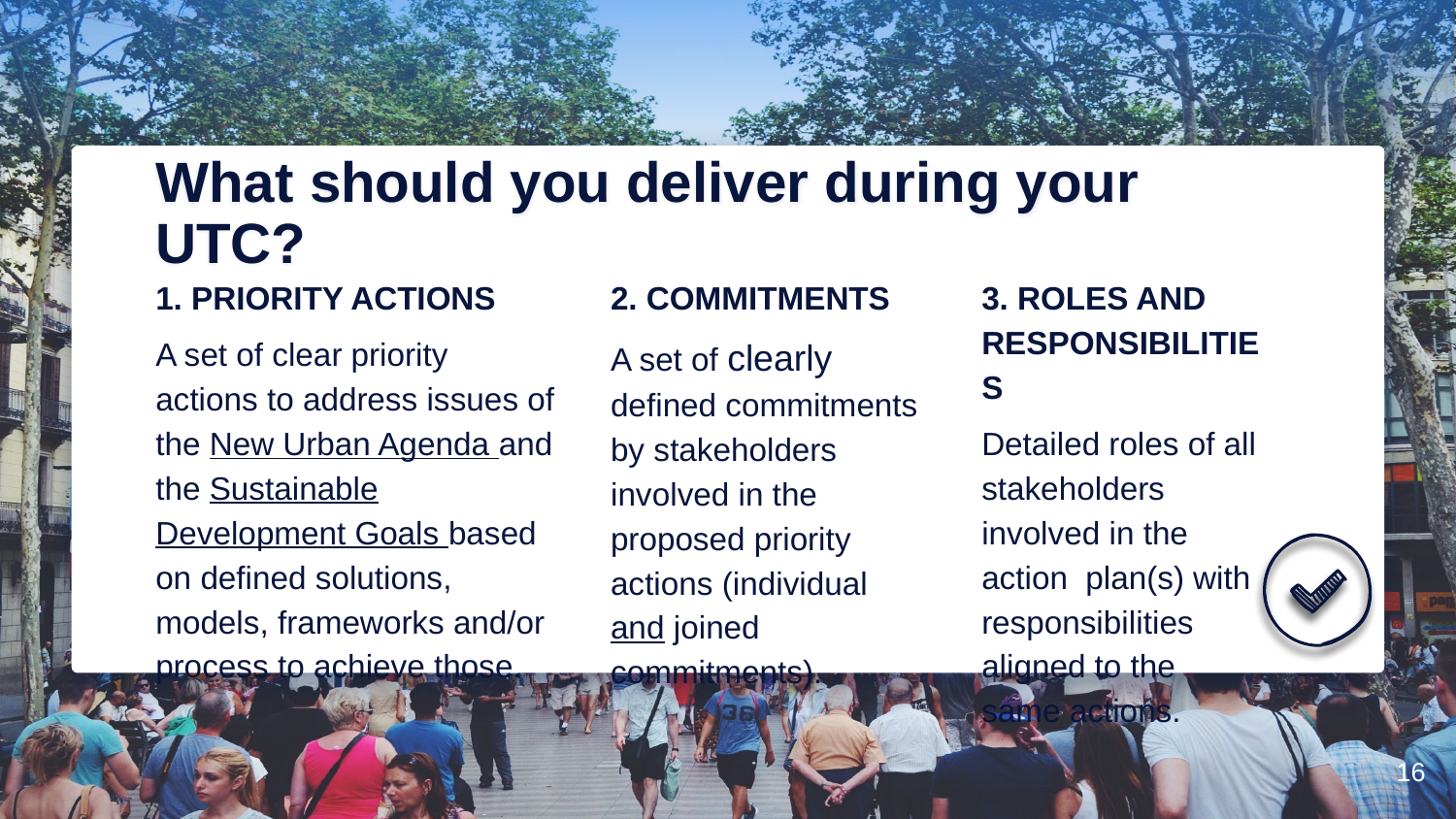

# What should you deliver during your UTC?
1. PRIORITY ACTIONS
A set of clear priority actions to address issues of the New Urban Agenda and the Sustainable Development Goals based on defined solutions, models, frameworks and/or process to achieve those.
2. COMMITMENTS
A set of clearly defined commitments by stakeholders involved in the proposed priority actions (individual and joined commitments).

3. ROLES AND RESPONSIBILITIES
Detailed roles of all stakeholders involved in the action  plan(s) with responsibilities aligned to the same actions.

16